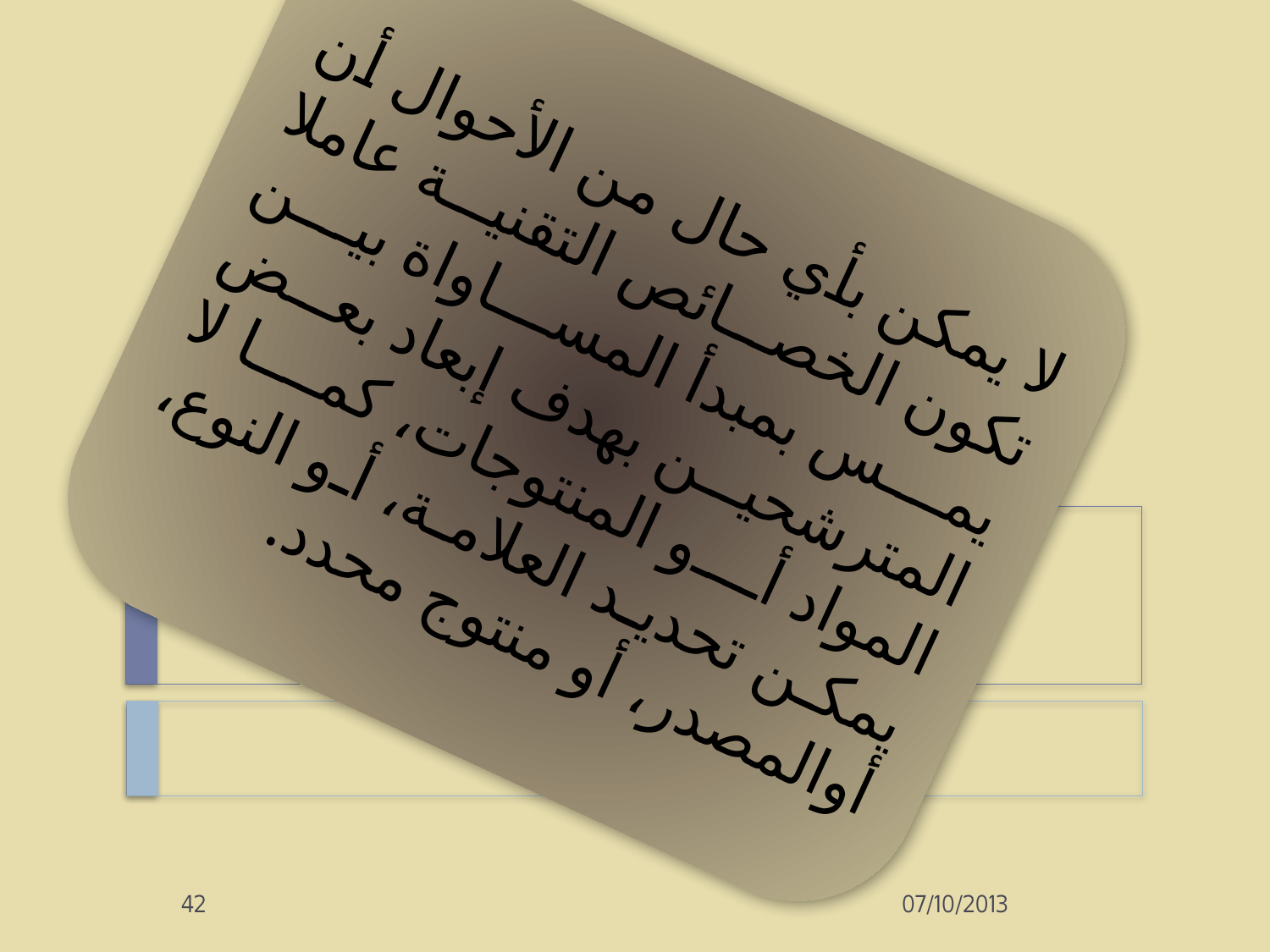

لا يمكن بأي حال من الأحوال أن تكون الخصائص التقنية عاملا يمس بمبدأ المساواة بين المترشحين بهدف إبعاد بعض المواد أو المنتوجات، كما لا يمكن تحديد العلامة، أو النوع، أوالمصدر، أو منتوج محدد.
42

07/10/2013